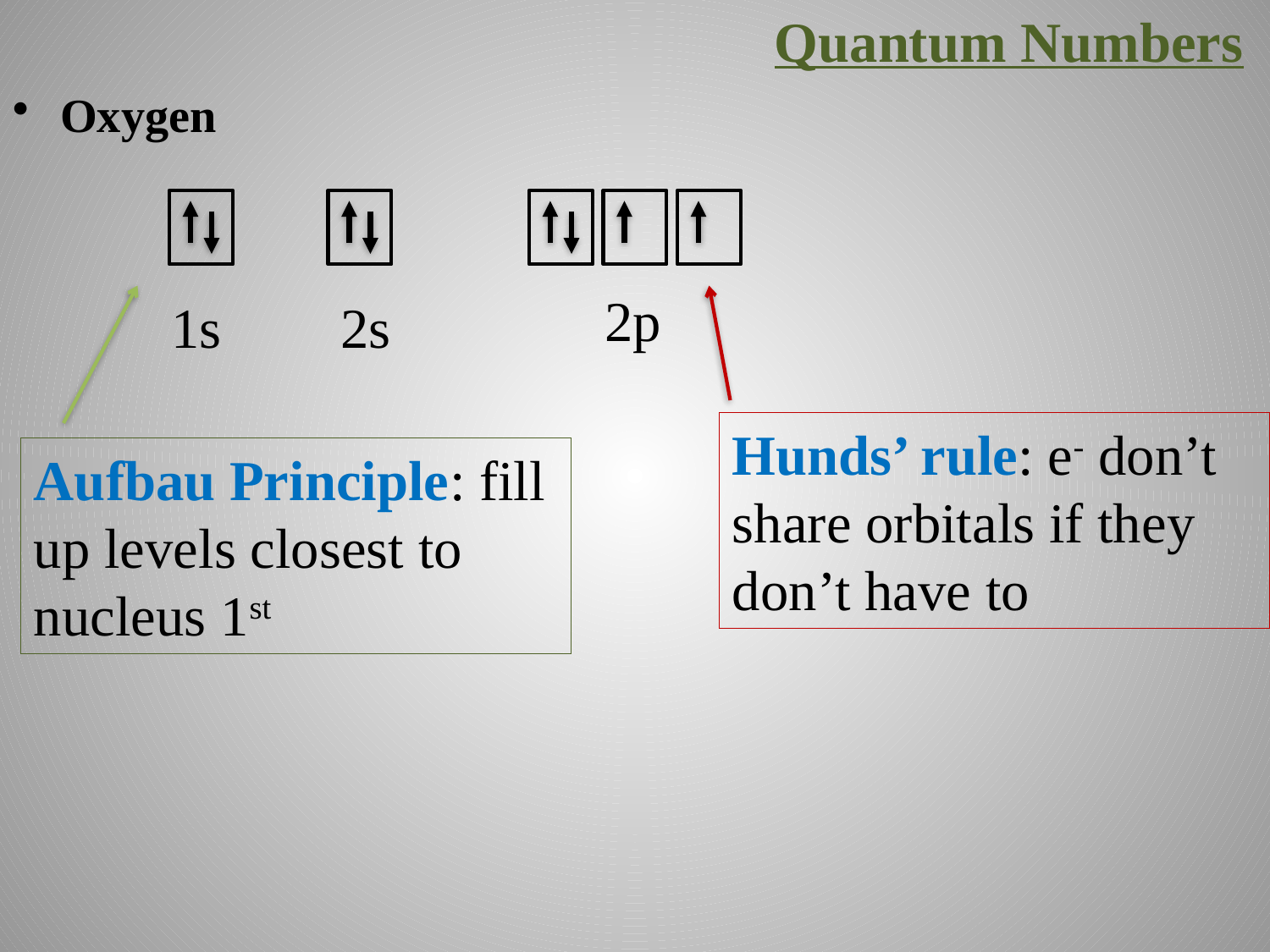

Quantum Numbers
Oxygen

2p
1s
2s
Hunds’ rule: e- don’t share orbitals if they don’t have to
Aufbau Principle: fill up levels closest to nucleus 1st